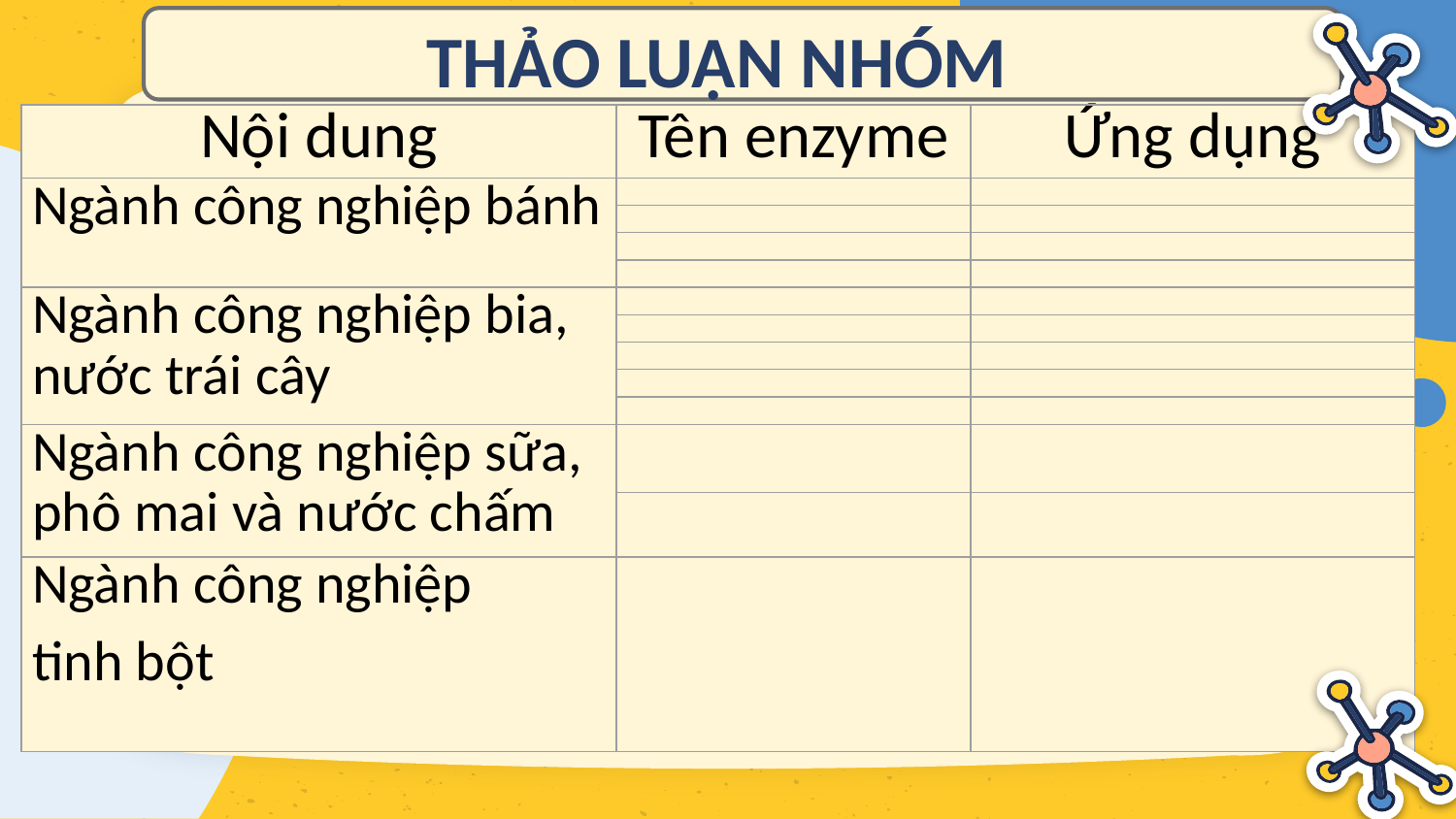

# THẢO LUẬN NHÓM
| Nội dung | Tên enzyme | Ứng dụng |
| --- | --- | --- |
| Ngành công nghiệp bánh |  |  |
|  |  |  |
|  |  |  |
|  |  |  |
| Ngành công nghiệp bia, nước trái cây |  |  |
|  |  |  |
|  |  |  |
|  |  |  |
|  |  |  |
| Ngành công nghiệp sữa, phô mai và nước chấm |  |  |
|  |  |  |
| Ngành công nghiệp tinh bột |  |  |